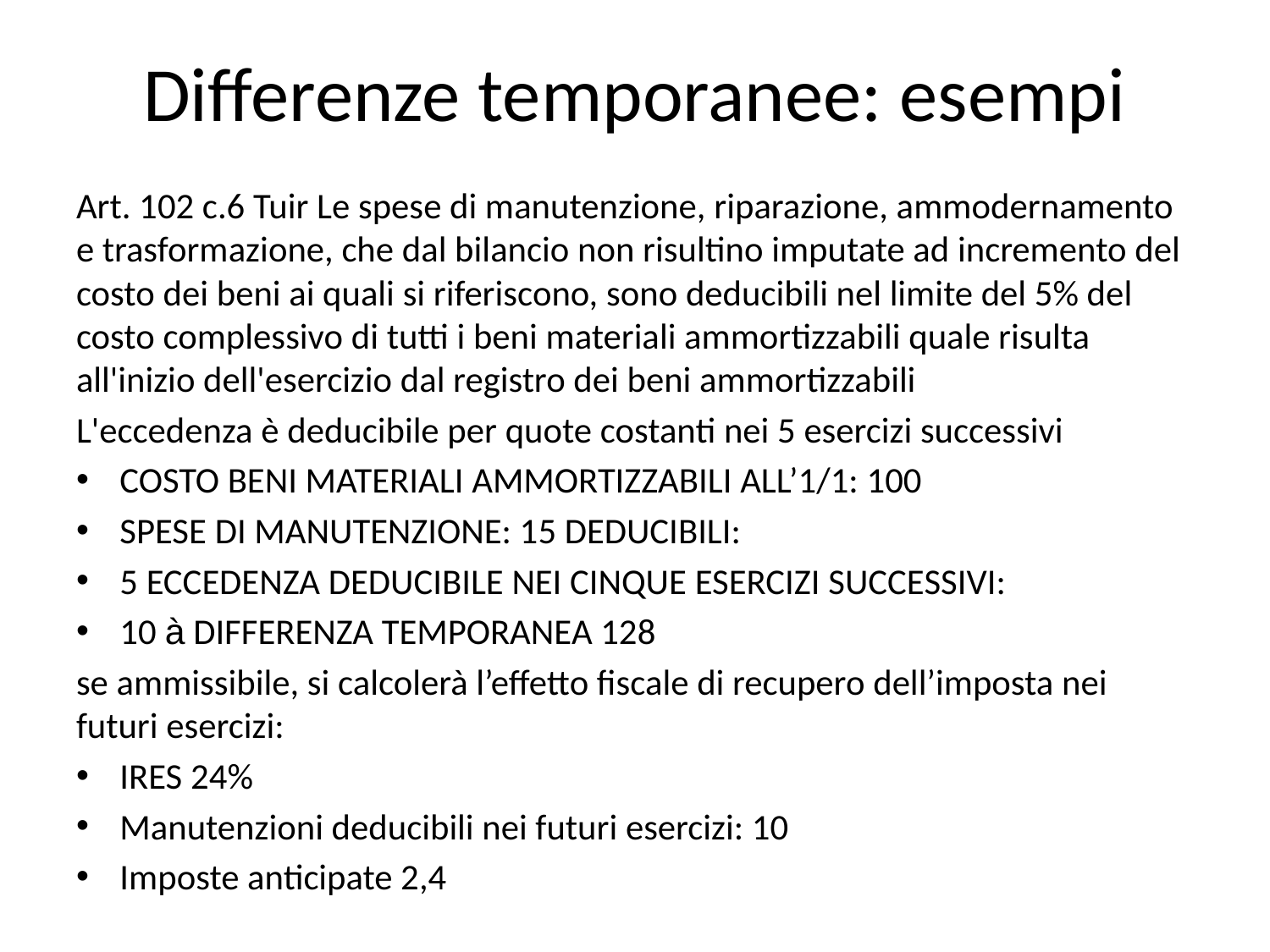

# Differenze temporanee: esempi
Art. 102 c.6 Tuir Le spese di manutenzione, riparazione, ammodernamento e trasformazione, che dal bilancio non risultino imputate ad incremento del costo dei beni ai quali si riferiscono, sono deducibili nel limite del 5% del costo complessivo di tutti i beni materiali ammortizzabili quale risulta all'inizio dell'esercizio dal registro dei beni ammortizzabili
L'eccedenza è deducibile per quote costanti nei 5 esercizi successivi
COSTO BENI MATERIALI AMMORTIZZABILI ALL’1/1: 100
SPESE DI MANUTENZIONE: 15 DEDUCIBILI:
5 ECCEDENZA DEDUCIBILE NEI CINQUE ESERCIZI SUCCESSIVI:
10 à DIFFERENZA TEMPORANEA 128
se ammissibile, si calcolerà l’effetto fiscale di recupero dell’imposta nei futuri esercizi:
IRES 24%
Manutenzioni deducibili nei futuri esercizi: 10
Imposte anticipate 2,4